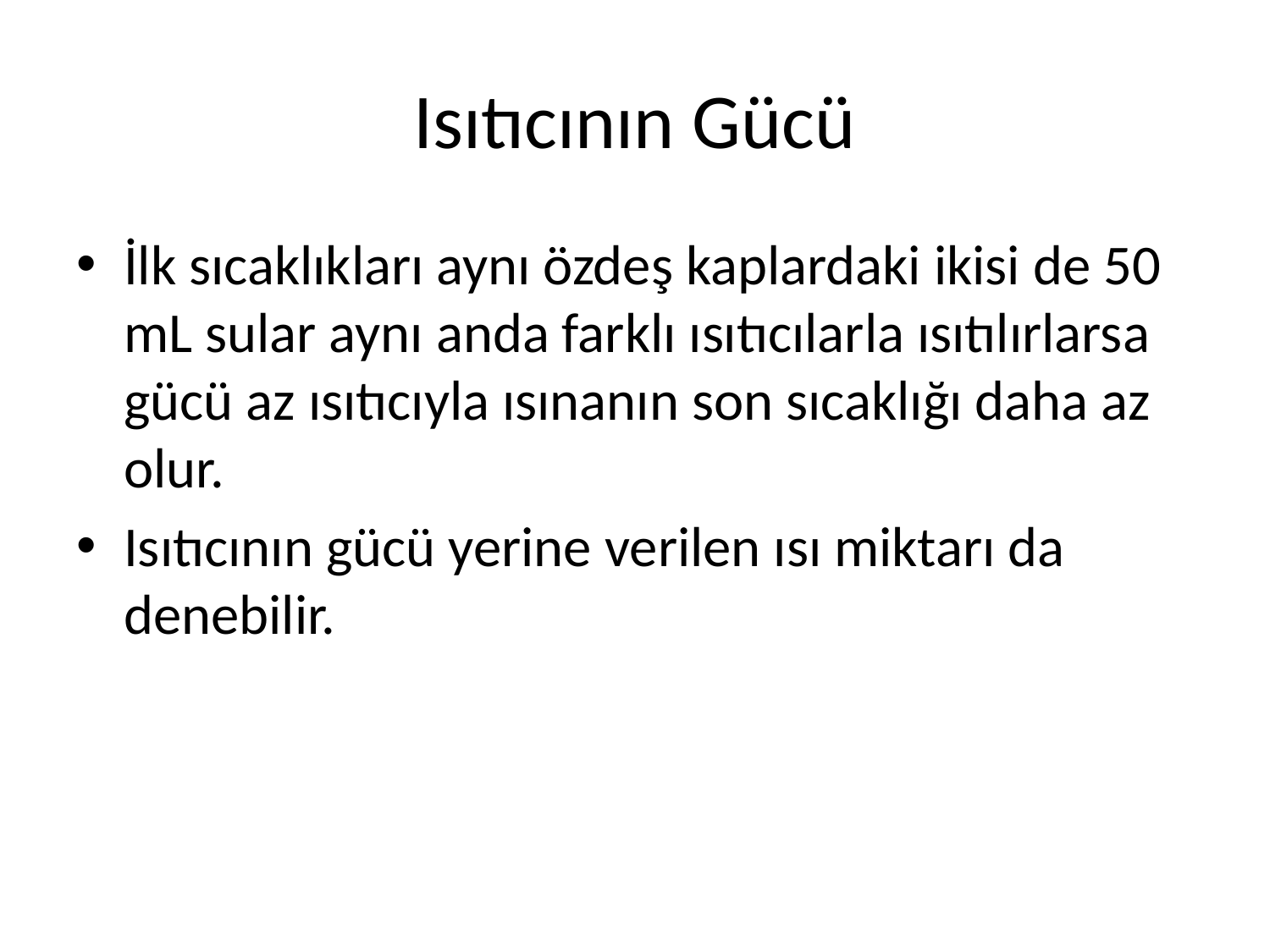

# Isıtıcının Gücü
İlk sıcaklıkları aynı özdeş kaplardaki ikisi de 50 mL sular aynı anda farklı ısıtıcılarla ısıtılırlarsa gücü az ısıtıcıyla ısınanın son sıcaklığı daha az olur.
Isıtıcının gücü yerine verilen ısı miktarı da denebilir.